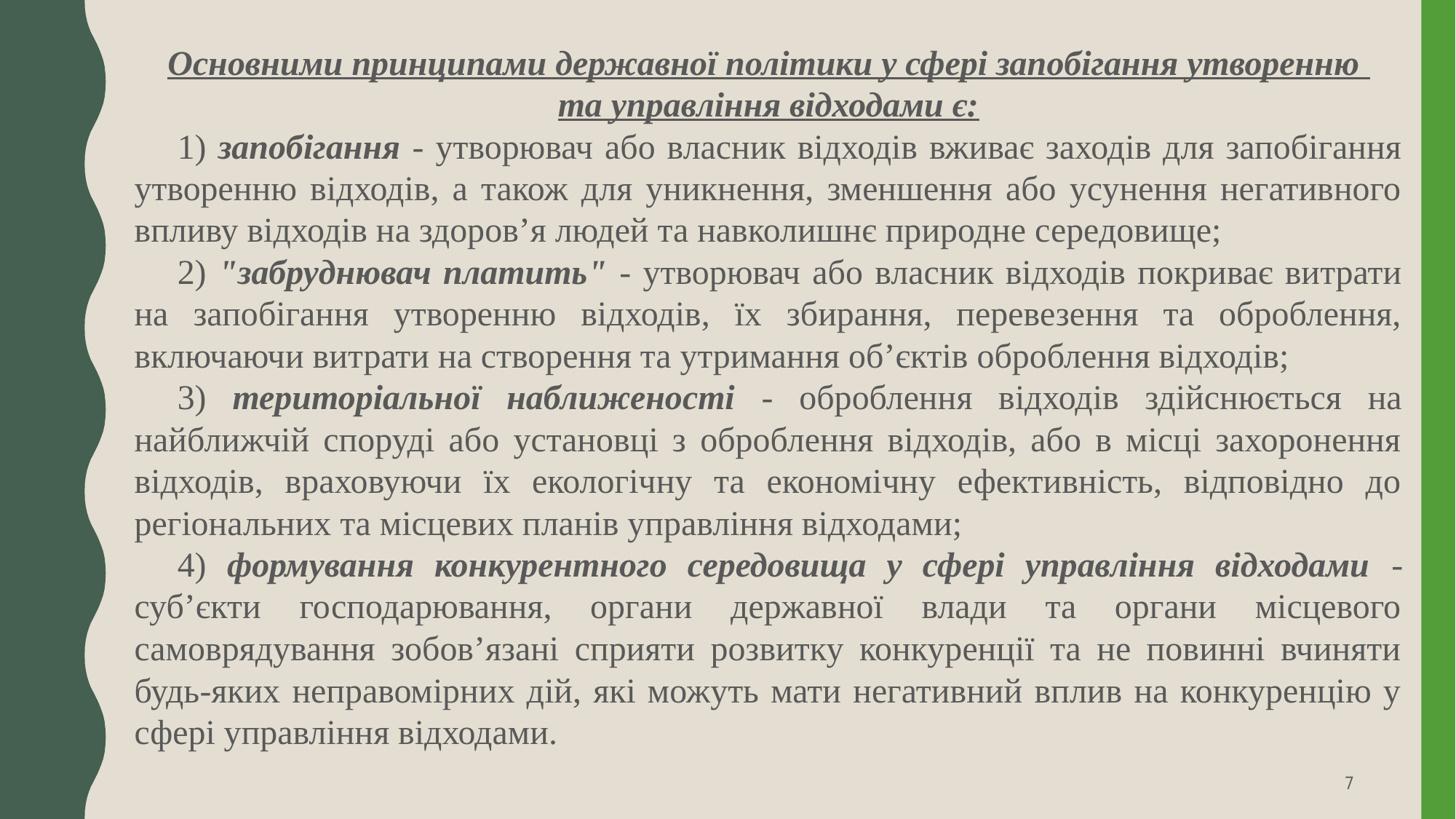

Основними принципами державної політики у сфері запобігання утворенню
та управління відходами є:
1) запобігання - утворювач або власник відходів вживає заходів для запобігання утворенню відходів, а також для уникнення, зменшення або усунення негативного впливу відходів на здоров’я людей та навколишнє природне середовище;
2) "забруднювач платить" - утворювач або власник відходів покриває витрати на запобігання утворенню відходів, їх збирання, перевезення та оброблення, включаючи витрати на створення та утримання об’єктів оброблення відходів;
3) територіальної наближеності - оброблення відходів здійснюється на найближчій споруді або установці з оброблення відходів, або в місці захоронення відходів, враховуючи їх екологічну та економічну ефективність, відповідно до регіональних та місцевих планів управління відходами;
4) формування конкурентного середовища у сфері управління відходами - суб’єкти господарювання, органи державної влади та органи місцевого самоврядування зобов’язані сприяти розвитку конкуренції та не повинні вчиняти будь-яких неправомірних дій, які можуть мати негативний вплив на конкуренцію у сфері управління відходами.
7